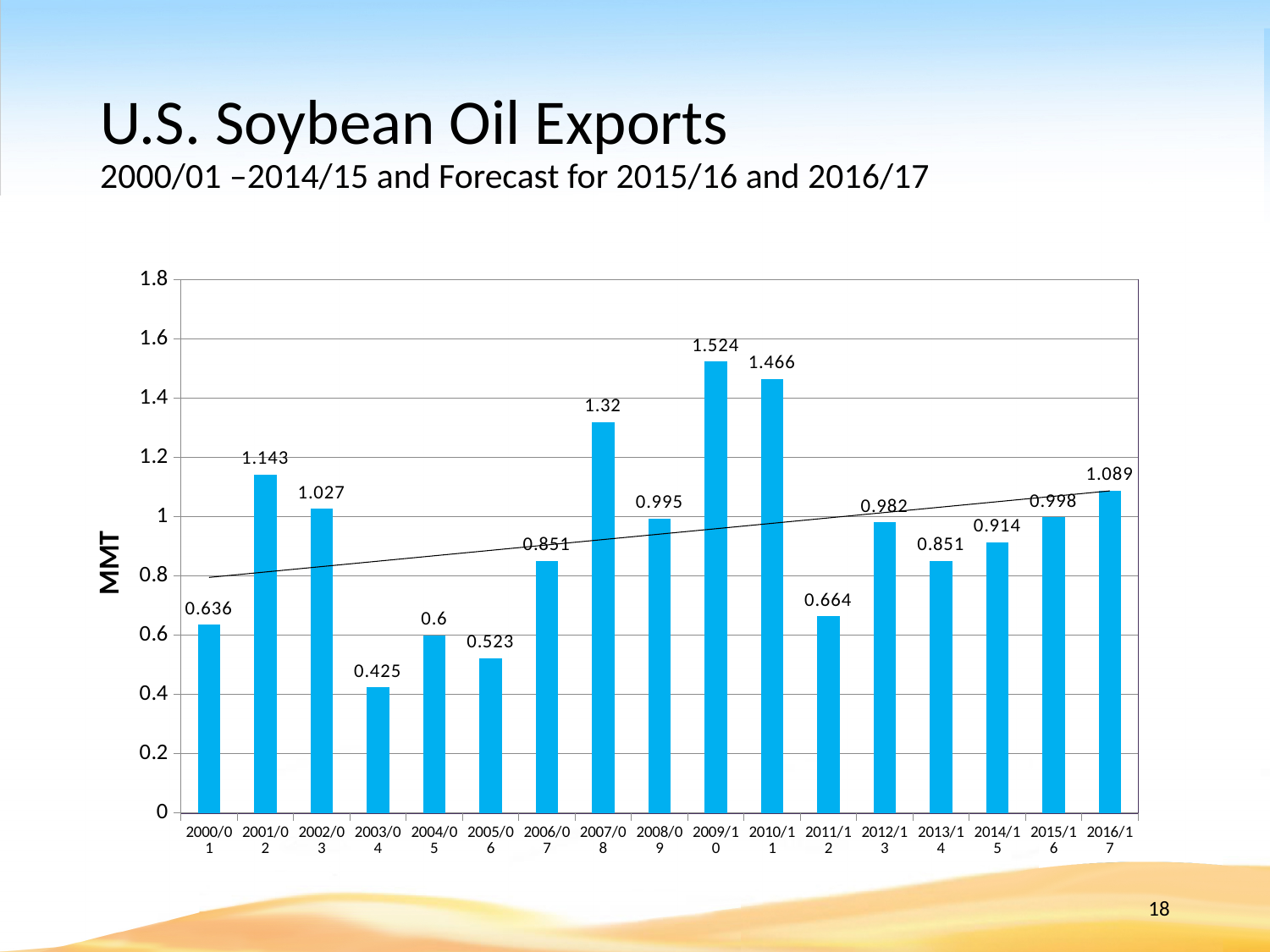

# U.S. Soybean Oil Exports 2000/01 –2014/15 and Forecast for 2015/16 and 2016/17

### Chart

| Category | Soymeal |
|---|---|
| 2000/01 | 0.636 |
| 2001/02 | 1.143 |
| 2002/03 | 1.027 |
| 2003/04 | 0.425 |
| 2004/05 | 0.6 |
| 2005/06 | 0.523 |
| 2006/07 | 0.851 |
| 2007/08 | 1.32 |
| 2008/09 | 0.995 |
| 2009/10 | 1.524 |
| 2010/11 | 1.466 |
| 2011/12 | 0.664 |
| 2012/13 | 0.982 |
| 2013/14 | 0.851 |
| 2014/15 | 0.914 |
| 2015/16 | 0.998 |
| 2016/17 | 1.089 |
18